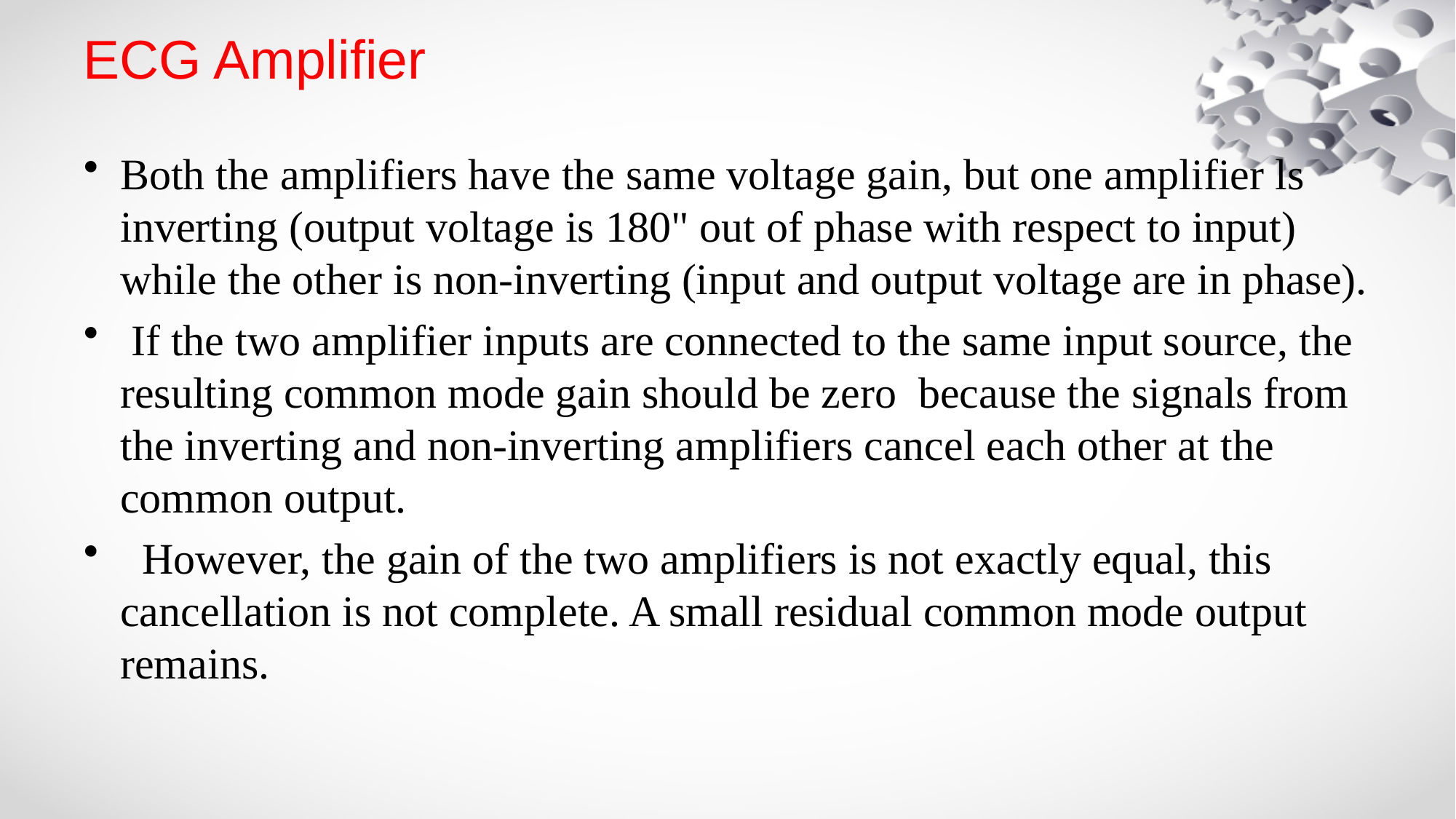

# ECG Amplifier
Both the amplifiers have the same voltage gain, but one amplifier ls inverting (output voltage is 180" out of phase with respect to input)  while the other is non-inverting (input and output voltage are in phase).
 If the two amplifier inputs are connected to the same input source, the resulting common mode gain should be zero  because the signals from the inverting and non-inverting amplifiers cancel each other at the common output.
  However, the gain of the two amplifiers is not exactly equal, this cancellation is not complete. A small residual common mode output remains.